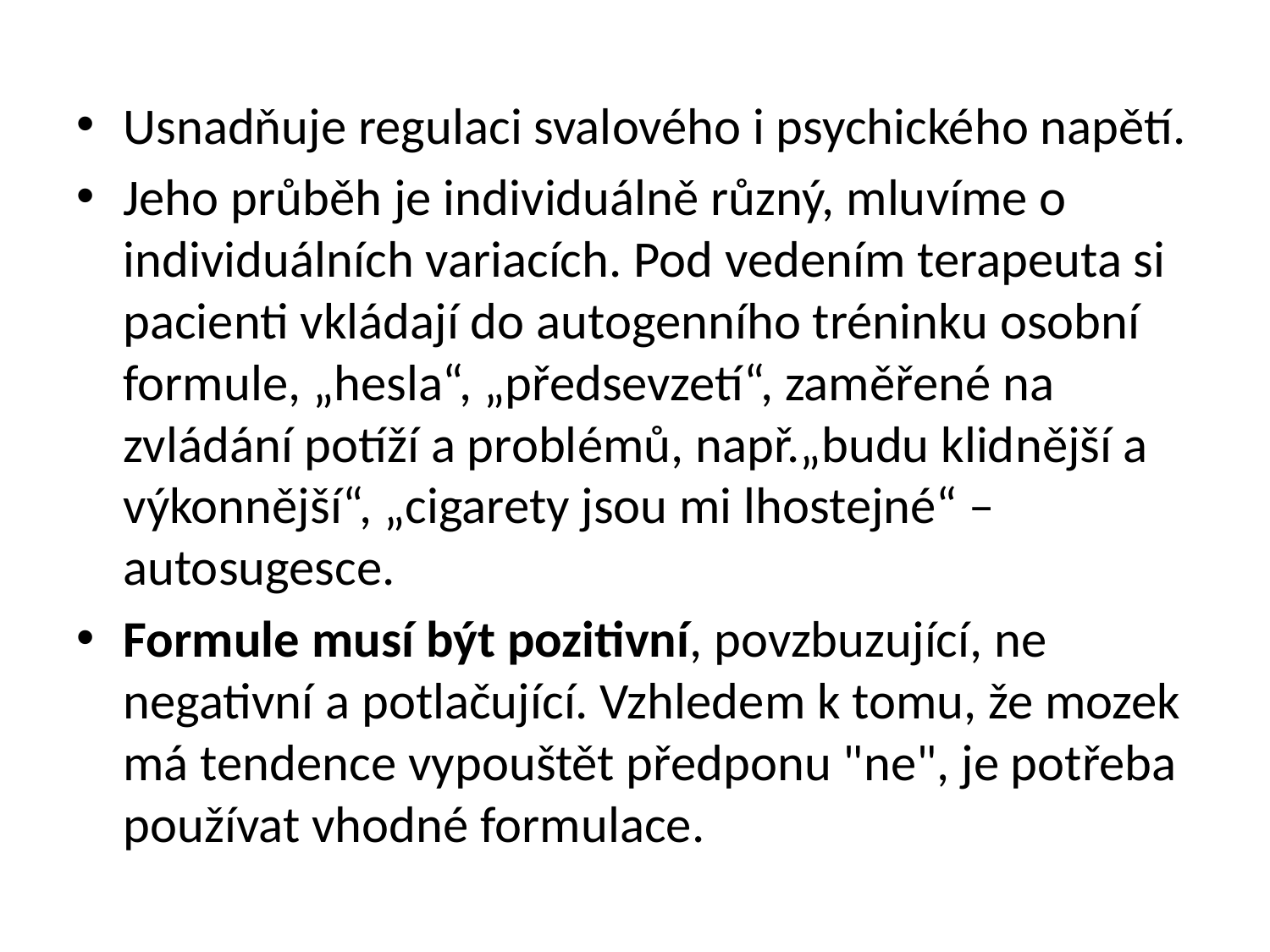

Usnadňuje regulaci svalového i psychického napětí.
Jeho průběh je individuálně různý, mluvíme o individuálních variacích. Pod vedením terapeuta si pacienti vkládají do autogenního tréninku osobní formule, „hesla“, „předsevzetí“, zaměřené na zvládání potíží a problémů, např.„budu klidnější a výkonnější“, „cigarety jsou mi lhostejné“ – autosugesce.
Formule musí být pozitivní, povzbuzující, ne negativní a potlačující. Vzhledem k tomu, že mozek má tendence vypouštět předponu "ne", je potřeba používat vhodné formulace.